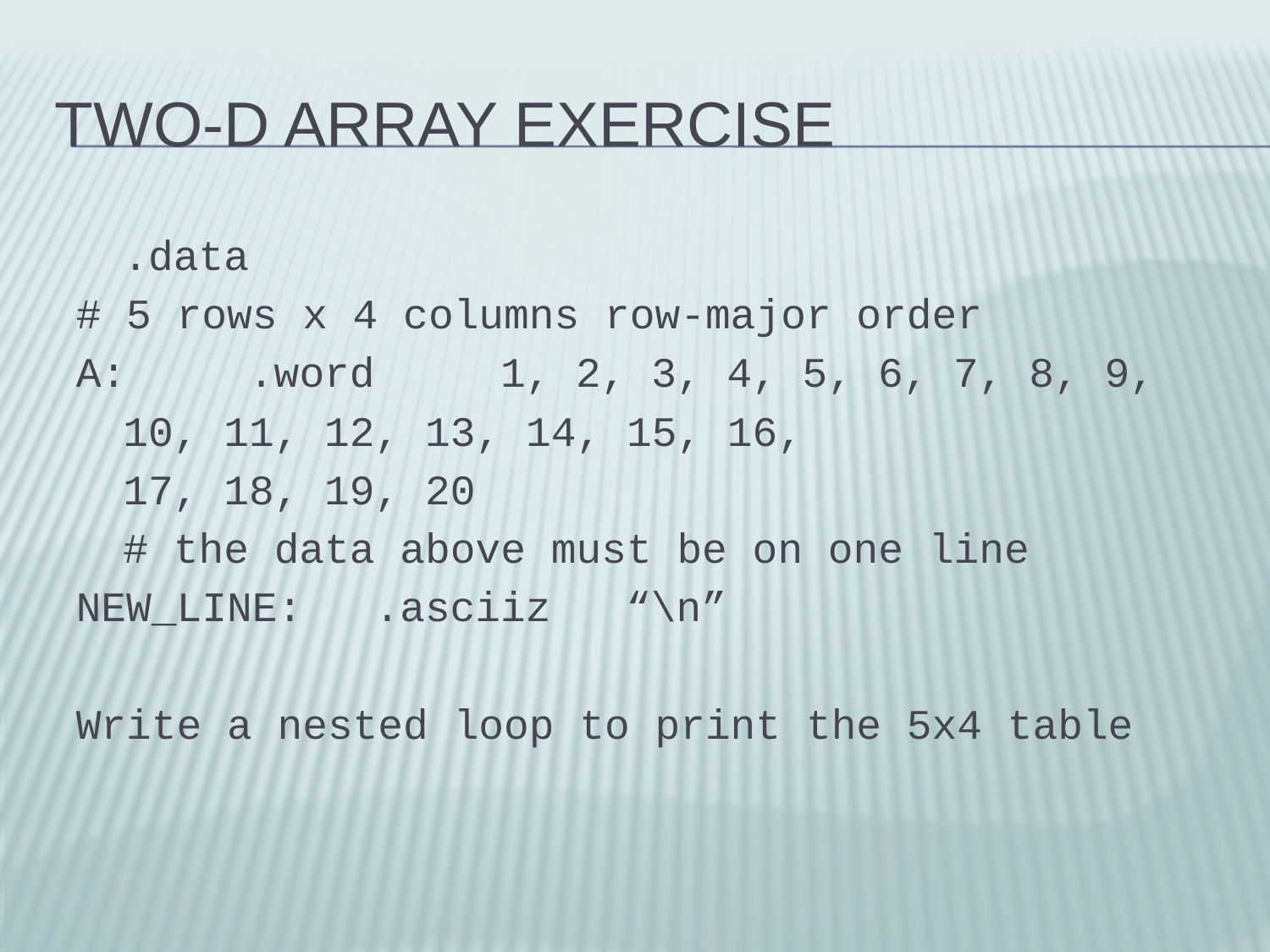

# Two-D Array Exercise
				.data
# 5 rows x 4 columns row-major order
A:	.word		1, 2, 3, 4, 5, 6, 7, 8, 9,
				10, 11, 12, 13, 14, 15, 16,
				17, 18, 19, 20
	# the data above must be on one line
NEW_LINE:	.asciiz	“\n”

Write a nested loop to print the 5x4 table